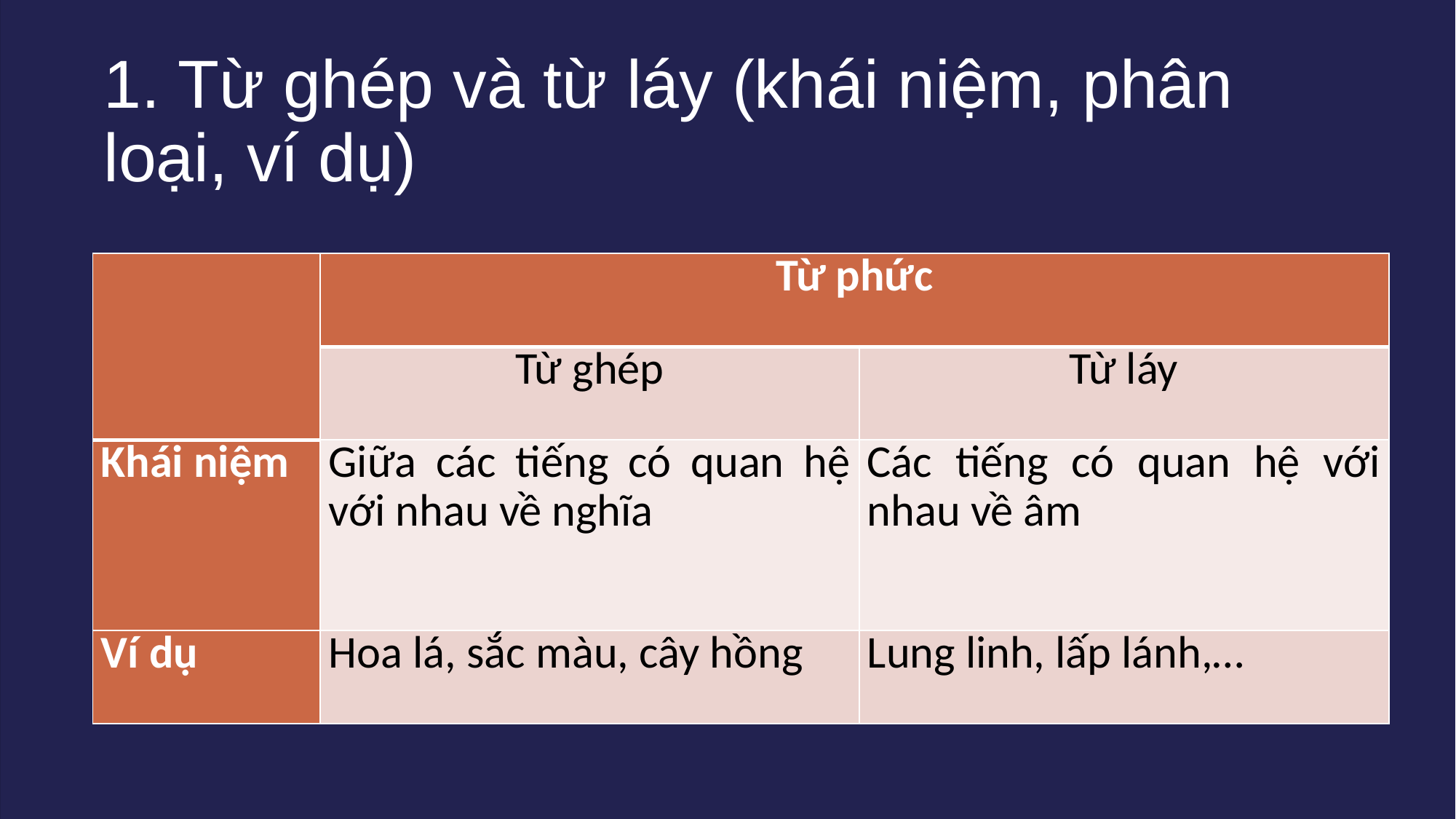

# 1. Từ ghép và từ láy (khái niệm, phân loại, ví dụ)
|  | Từ phức |  |
| --- | --- | --- |
|  | Từ ghép | Từ láy |
| Khái niệm | Giữa các tiếng có quan hệ với nhau về nghĩa | Các tiếng có quan hệ với nhau về âm |
| Ví dụ | Hoa lá, sắc màu, cây hồng | Lung linh, lấp lánh,… |